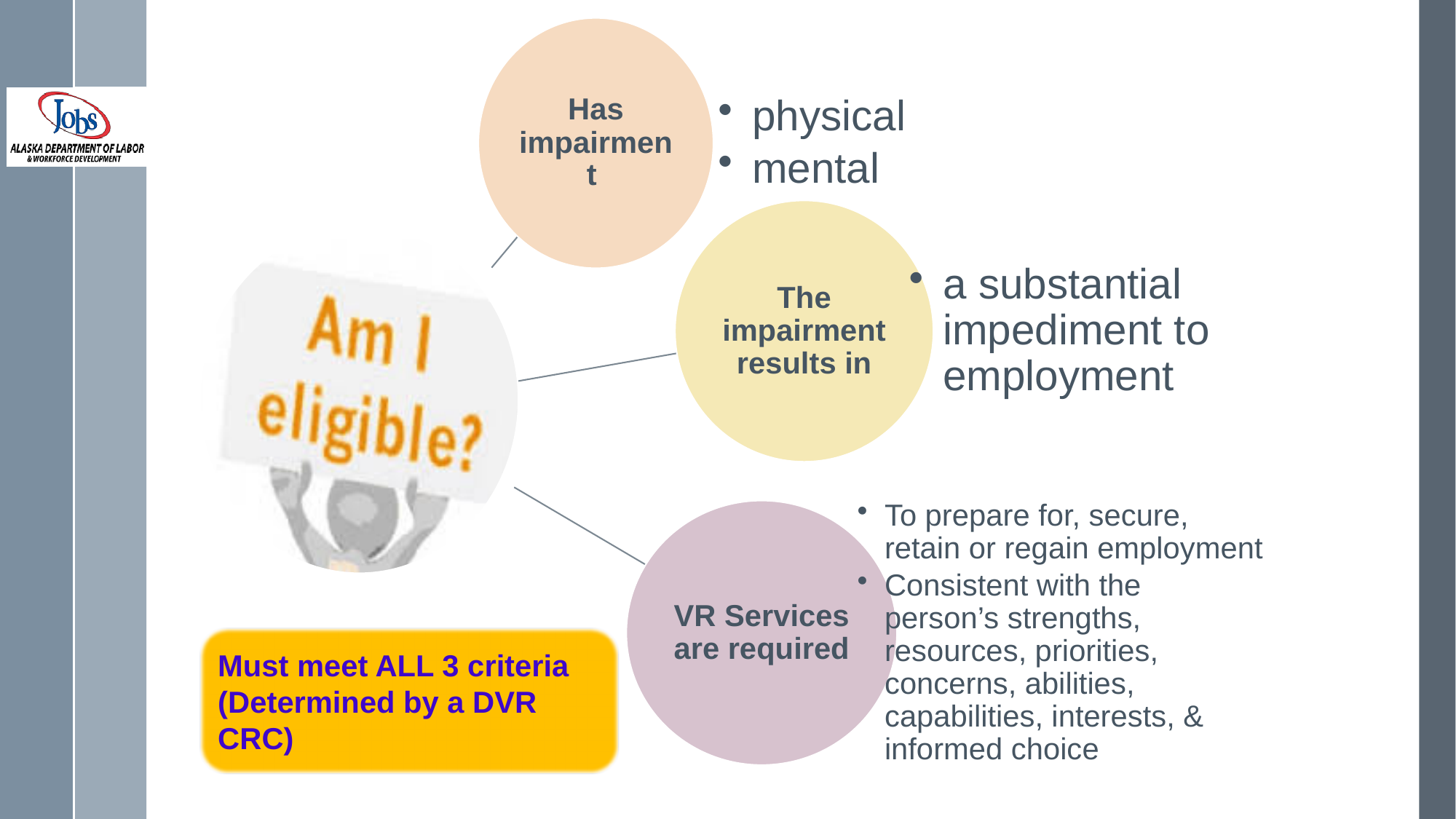

Has impairment
physical
mental
The impairment results in
a substantial impediment to employment
VR Services are required
To prepare for, secure, retain or regain employment
Consistent with the person’s strengths, resources, priorities, concerns, abilities, capabilities, interests, & informed choice

Must meet ALL 3 criteria
(Determined by a DVR CRC)